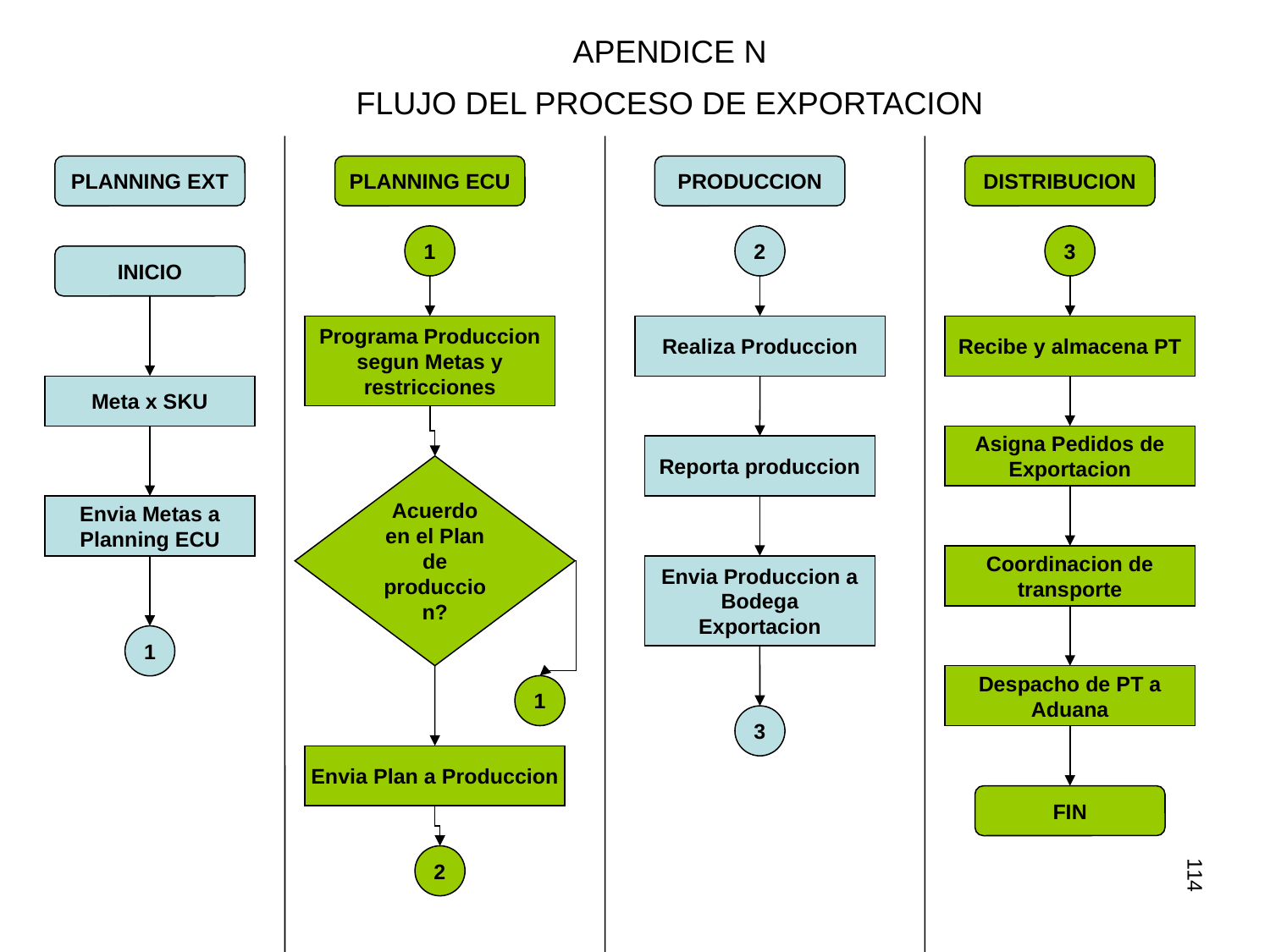

APENDICE N
FLUJO DEL PROCESO DE EXPORTACION

PLANNING EXT
PLANNING ECU
PRODUCCION
DISTRIBUCION
1
2
3
INICIO
Programa Produccion segun Metas y restricciones
Realiza Produccion
Recibe y almacena PT
Meta x SKU
Asigna Pedidos de Exportacion
Reporta produccion
Acuerdo en el Plan de produccion?
Envia Metas a Planning ECU
Coordinacion de transporte
Envia Produccion a Bodega Exportacion
1
Despacho de PT a Aduana
1
3
Envia Plan a Produccion
FIN
2
114